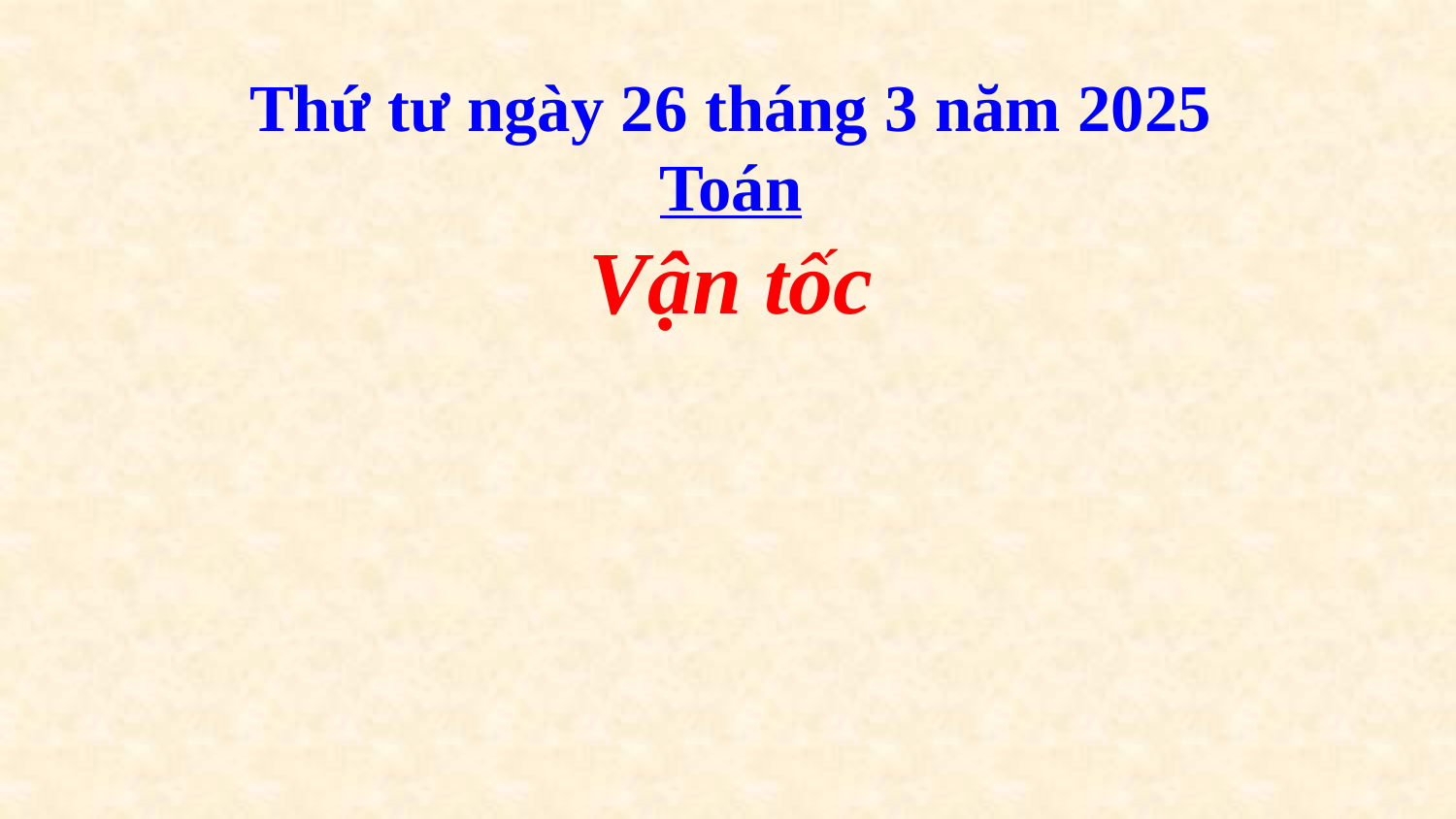

Thứ tư ngày 26 tháng 3 năm 2025
Toán
Vận tốc